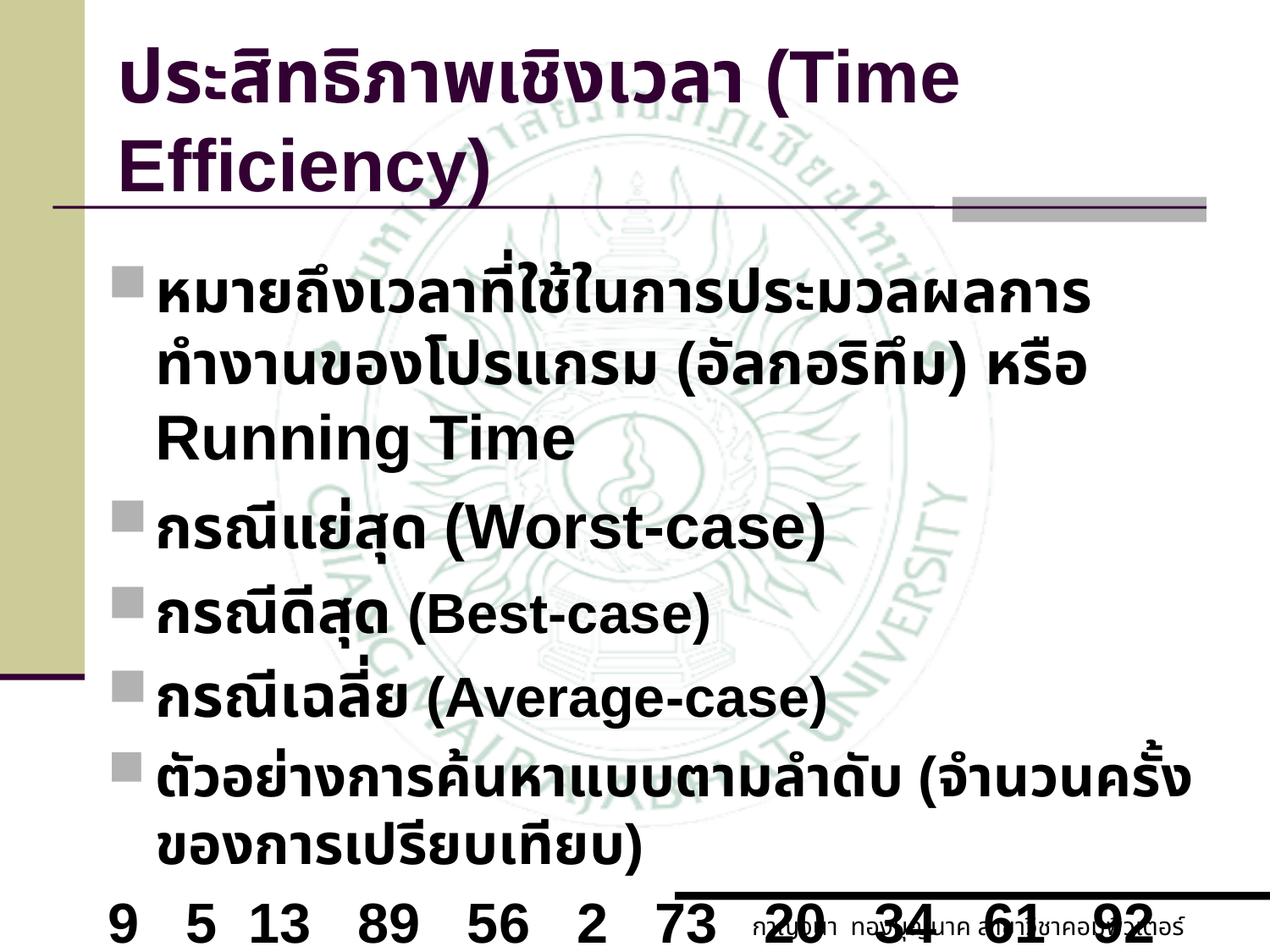

# ประสิทธิภาพเชิงเวลา (Time Efficiency)
หมายถึงเวลาที่ใช้ในการประมวลผลการทำงานของโปรแกรม (อัลกอริทึม) หรือ Running Time
กรณีแย่สุด (Worst-case)
กรณีดีสุด (Best-case)
กรณีเฉลี่ย (Average-case)
ตัวอย่างการค้นหาแบบตามลำดับ (จำนวนครั้งของการเปรียบเทียบ)
9   5  13   89   56   2   73   20   34   61   92   17   46   37   29   68   59   81

กาญจนา  ทองบุญนาค สาขาวิชาคอมพิวเตอร์